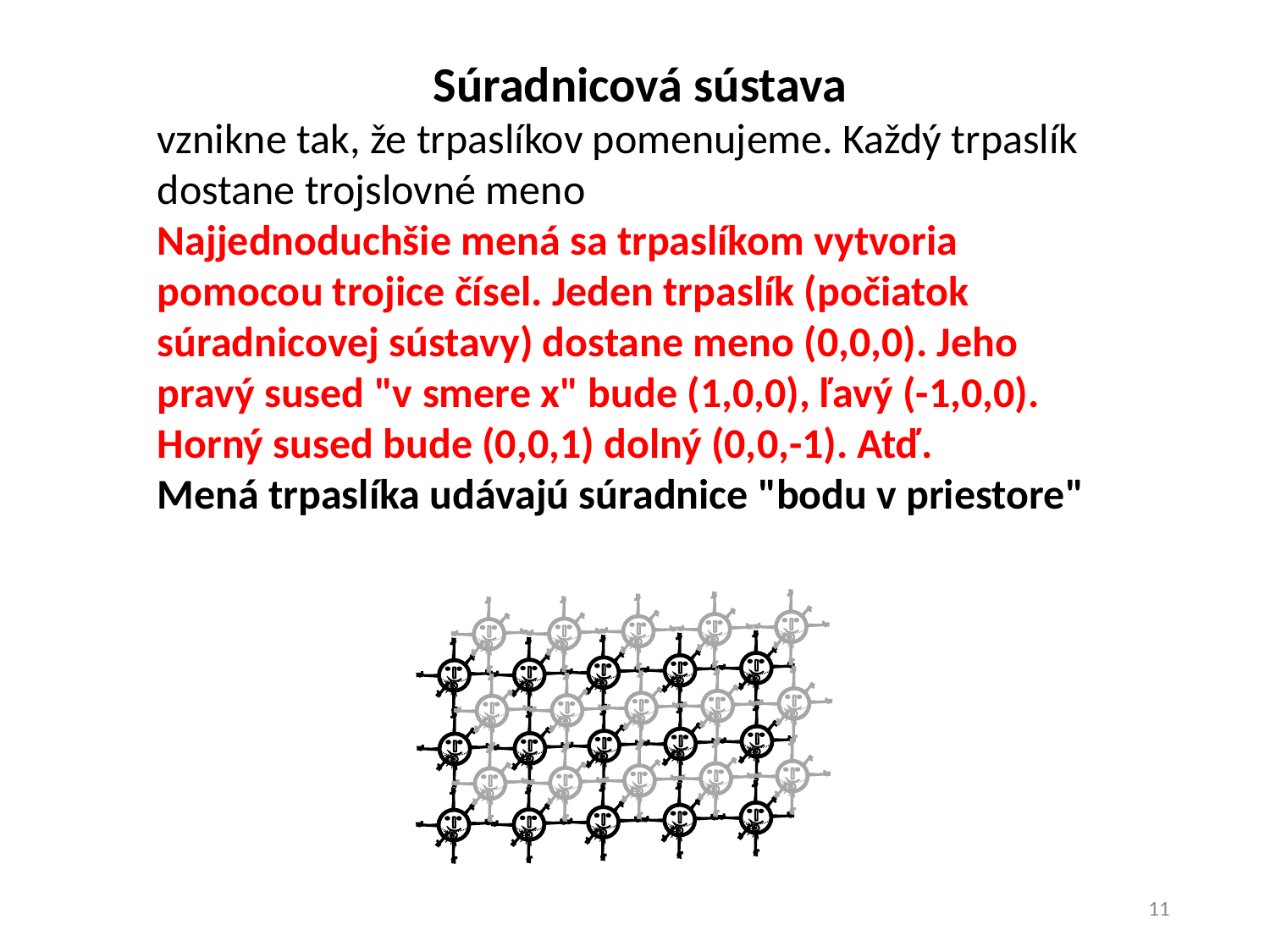

Súradnicová sústava
vznikne tak, že trpaslíkov pomenujeme. Každý trpaslík dostane trojslovné meno
Najjednoduchšie mená sa trpaslíkom vytvoria pomocou trojice čísel. Jeden trpaslík (počiatok súradnicovej sústavy) dostane meno (0,0,0). Jeho pravý sused "v smere x" bude (1,0,0), ľavý (-1,0,0).
Horný sused bude (0,0,1) dolný (0,0,-1). Atď.
Mená trpaslíka udávajú súradnice "bodu v priestore"

11